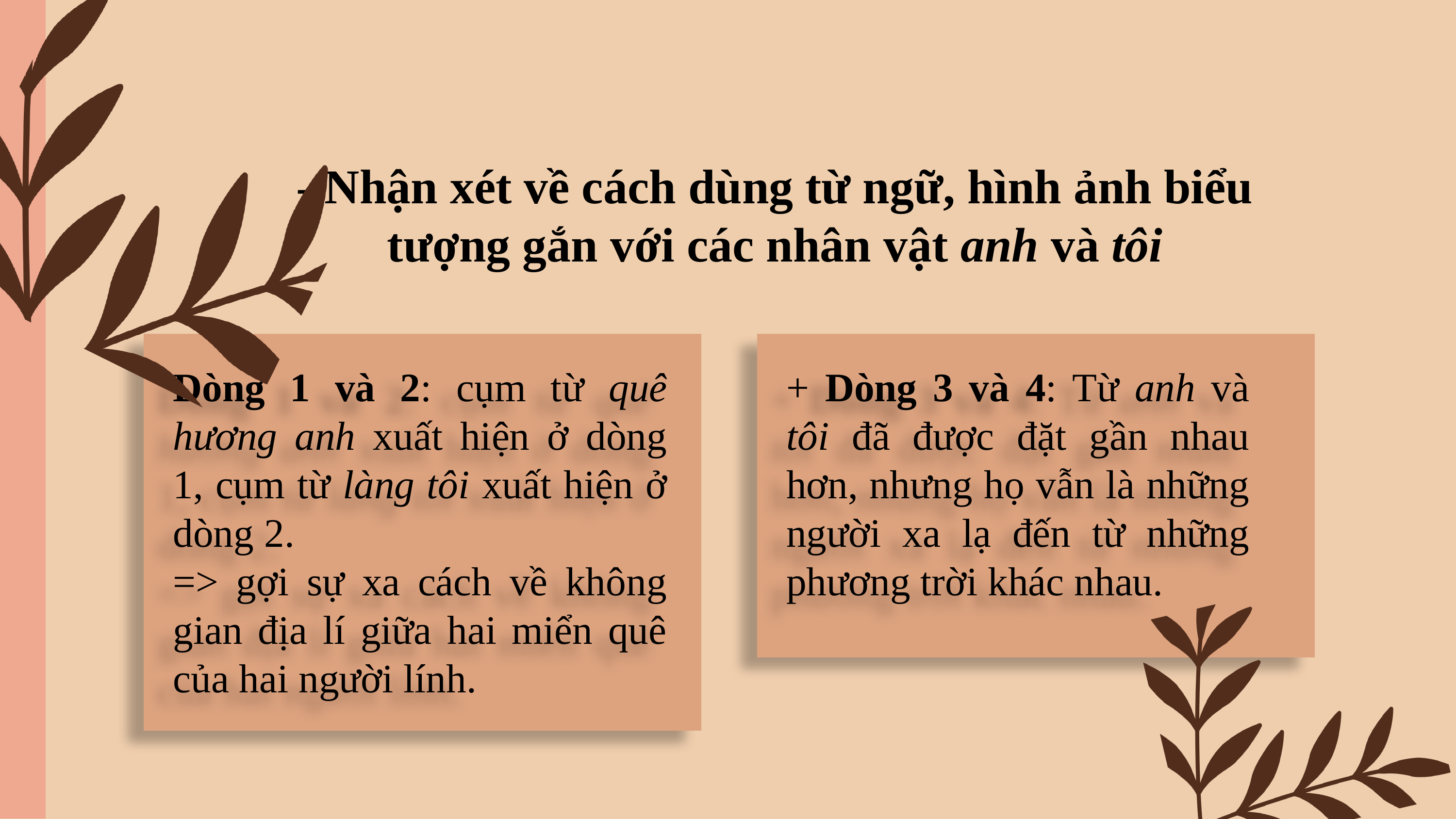

- Nhận xét về cách dùng từ ngữ, hình ảnh biểu tượng gắn với các nhân vật anh và tôi

Dòng 1 và 2: cụm từ quê hương anh xuất hiện ở dòng 1, cụm từ làng tôi xuất hiện ở dòng 2.
=> gợi sự xa cách về không gian địa lí giữa hai miển quê của hai người lính.

+ Dòng 3 và 4: Từ anh và tôi đã được đặt gần nhau hơn, nhưng họ vẫn là những người xa lạ đến từ những phương trời khác nhau.